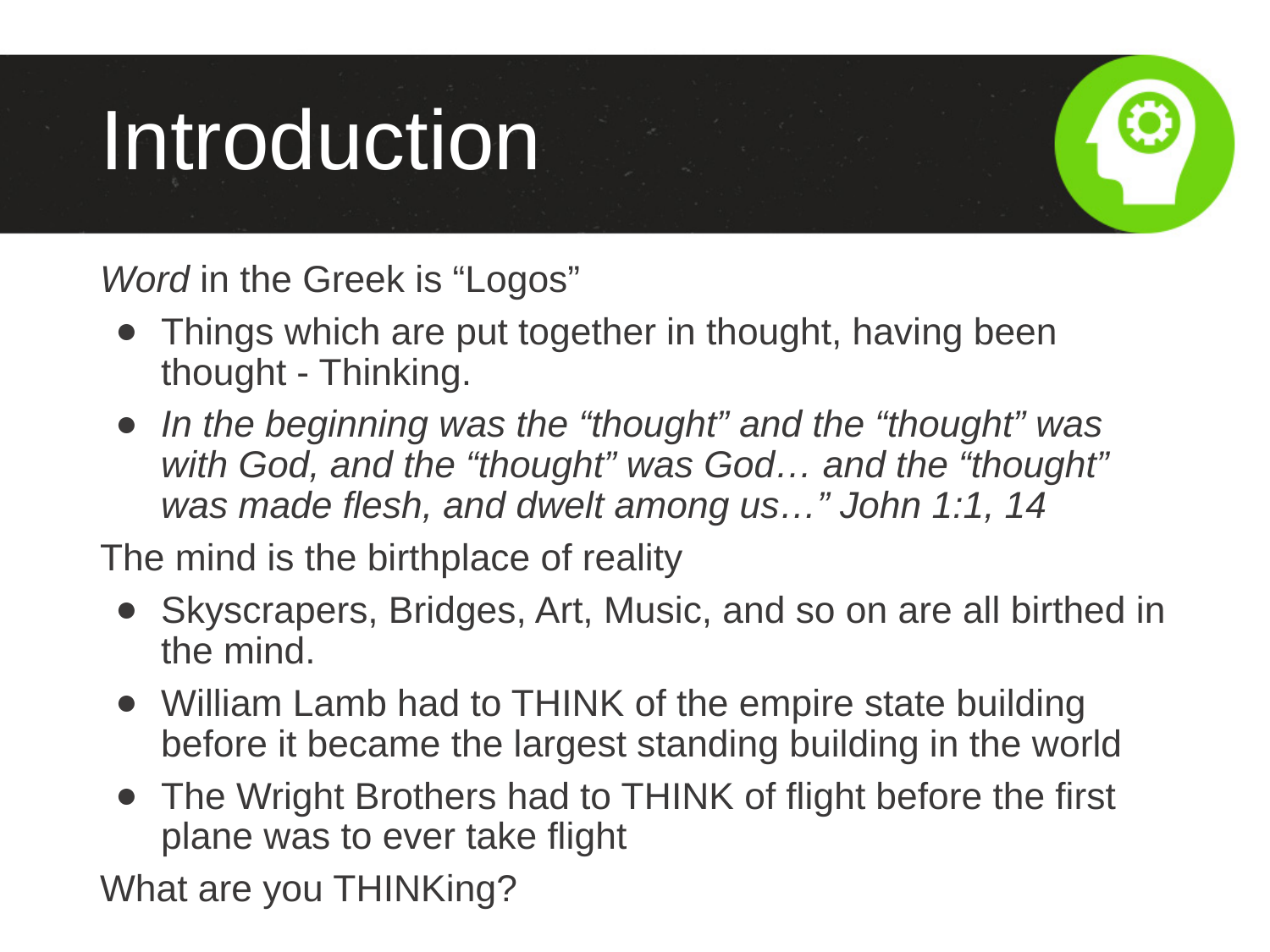

# Introduction
Word in the Greek is “Logos”
Things which are put together in thought, having been thought - Thinking.
In the beginning was the “thought” and the “thought” was with God, and the “thought” was God… and the “thought” was made flesh, and dwelt among us…” John 1:1, 14
The mind is the birthplace of reality
Skyscrapers, Bridges, Art, Music, and so on are all birthed in the mind.
William Lamb had to THINK of the empire state building before it became the largest standing building in the world
The Wright Brothers had to THINK of flight before the first plane was to ever take flight
What are you THINKing?